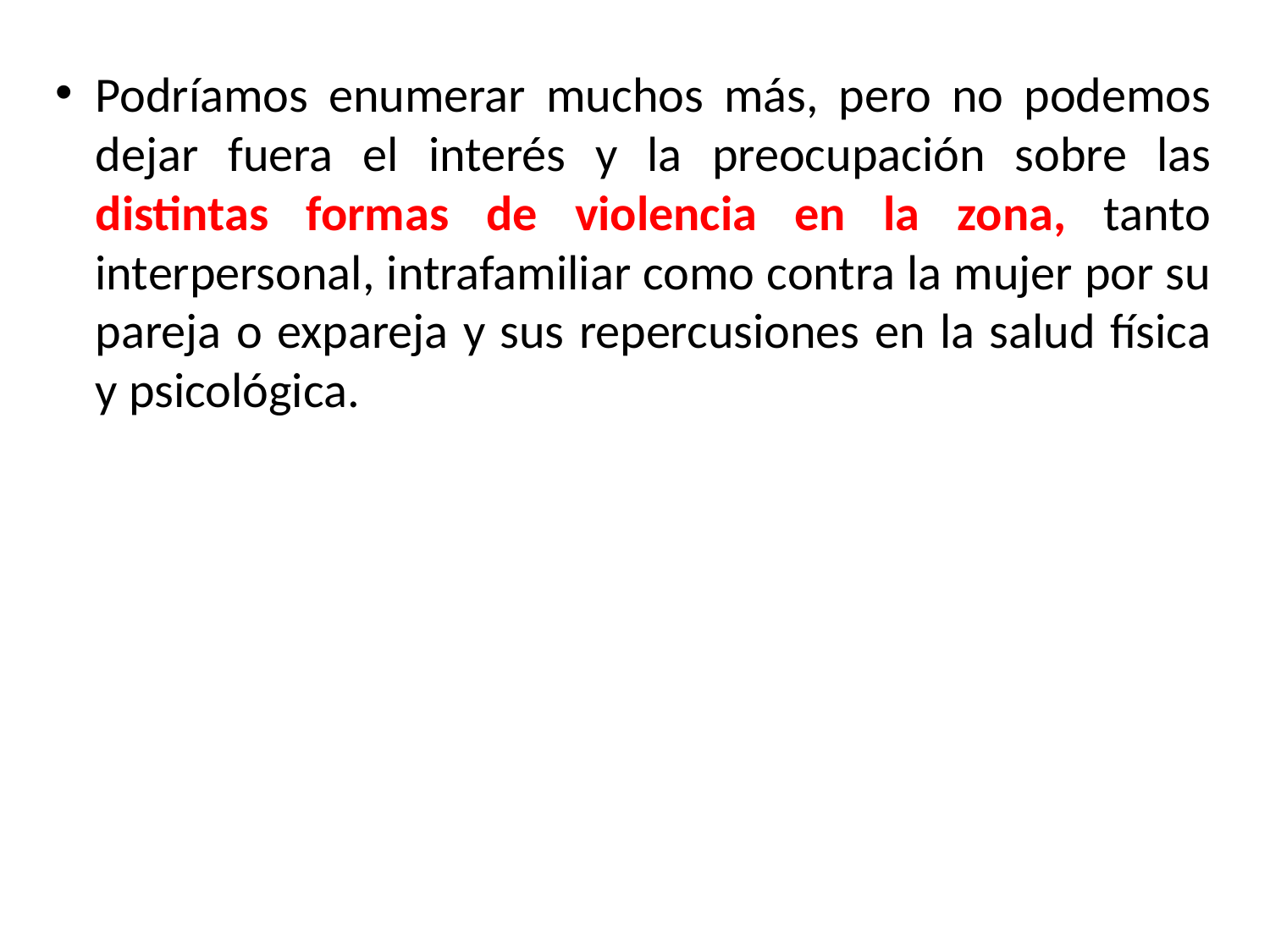

Podríamos enumerar muchos más, pero no podemos dejar fuera el interés y la preocupación sobre las distintas formas de violencia en la zona, tanto interpersonal, intrafamiliar como contra la mujer por su pareja o expareja y sus repercusiones en la salud física y psicológica.